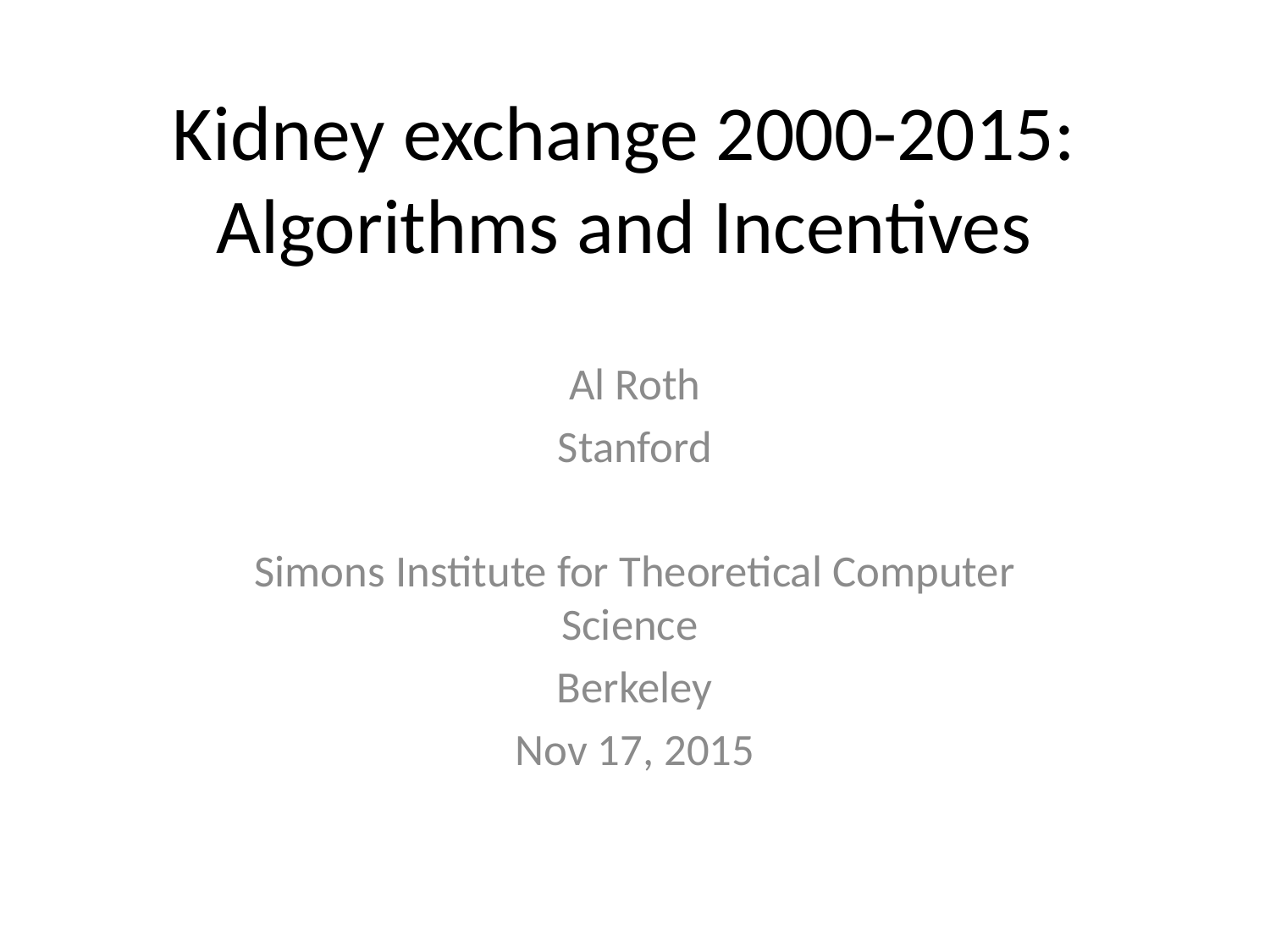

# Kidney exchange 2000-2015: Algorithms and Incentives
Al Roth
Stanford

Simons Institute for Theoretical Computer Science
Berkeley
Nov 17, 2015